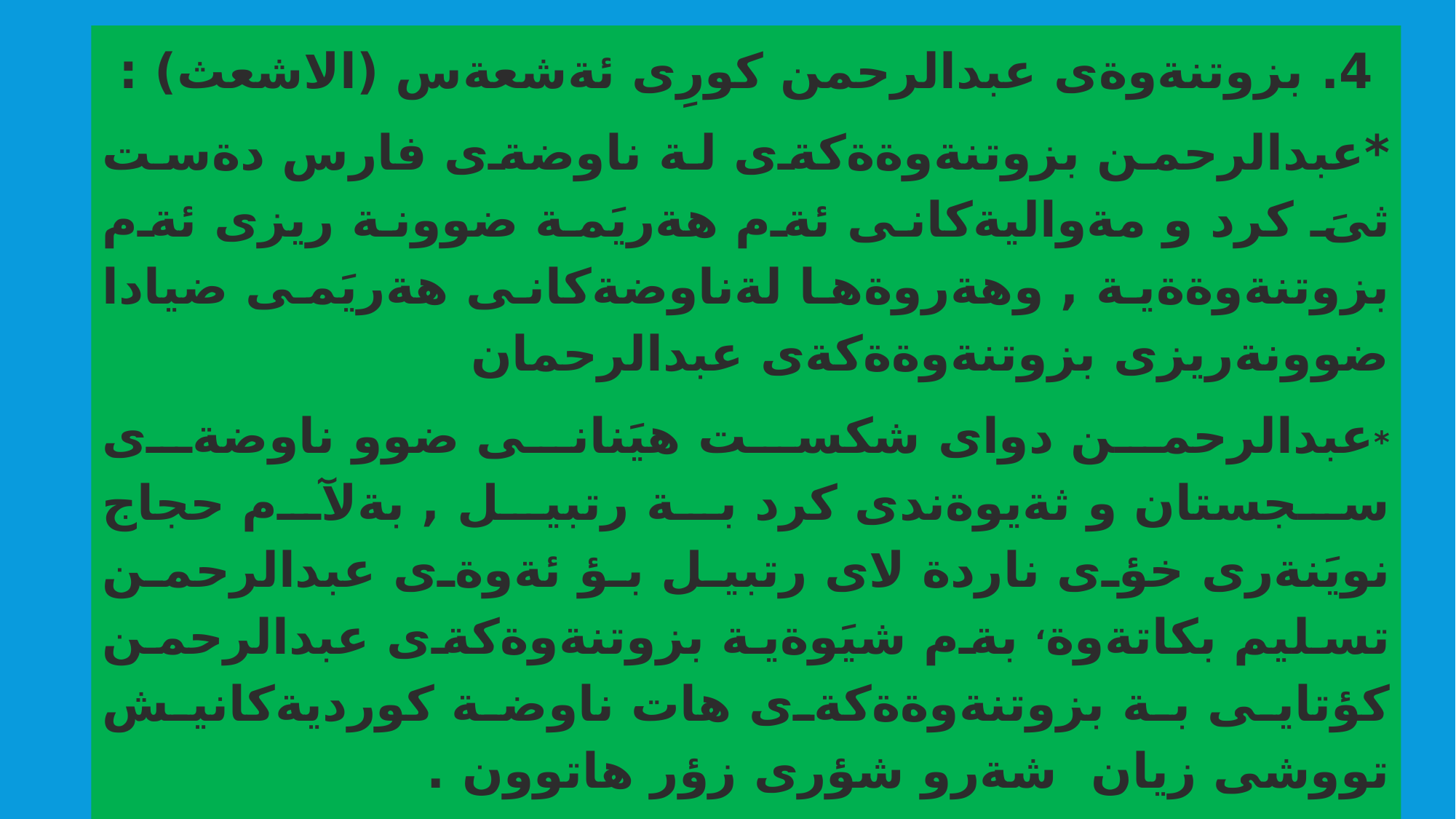

4. بزوتنةوةى عبدالرحمن كورِى ئةشعةس (الاشعث) :
*عبدالرحمن بزوتنةوةةكةى لة ناوضةى فارس دةست ثىَ كرد و مةواليةكانى ئةم هةريَمة ضوونة ريزى ئةم بزوتنةوةةية , وهةروةها لةناوضةكانى هةريَمى ضيادا ضوونةريزى بزوتنةوةةكةى عبدالرحمان
*عبدالرحمن دواى شكست هيَنانى ضوو ناوضةى سجستان و ثةيوةندى كرد بة رتبيل , بةلآم حجاج نويَنةرى خؤى ناردة لاى رتبيل بؤ ئةوةى عبدالرحمن تسليم بكاتةوة، بةم شيَوةية بزوتنةوةكةى عبدالرحمن كؤتايى بة بزوتنةوةةكةى هات ناوضة كورديةكانيش تووشى زيان  شةرو شؤرى زؤر هاتوون .